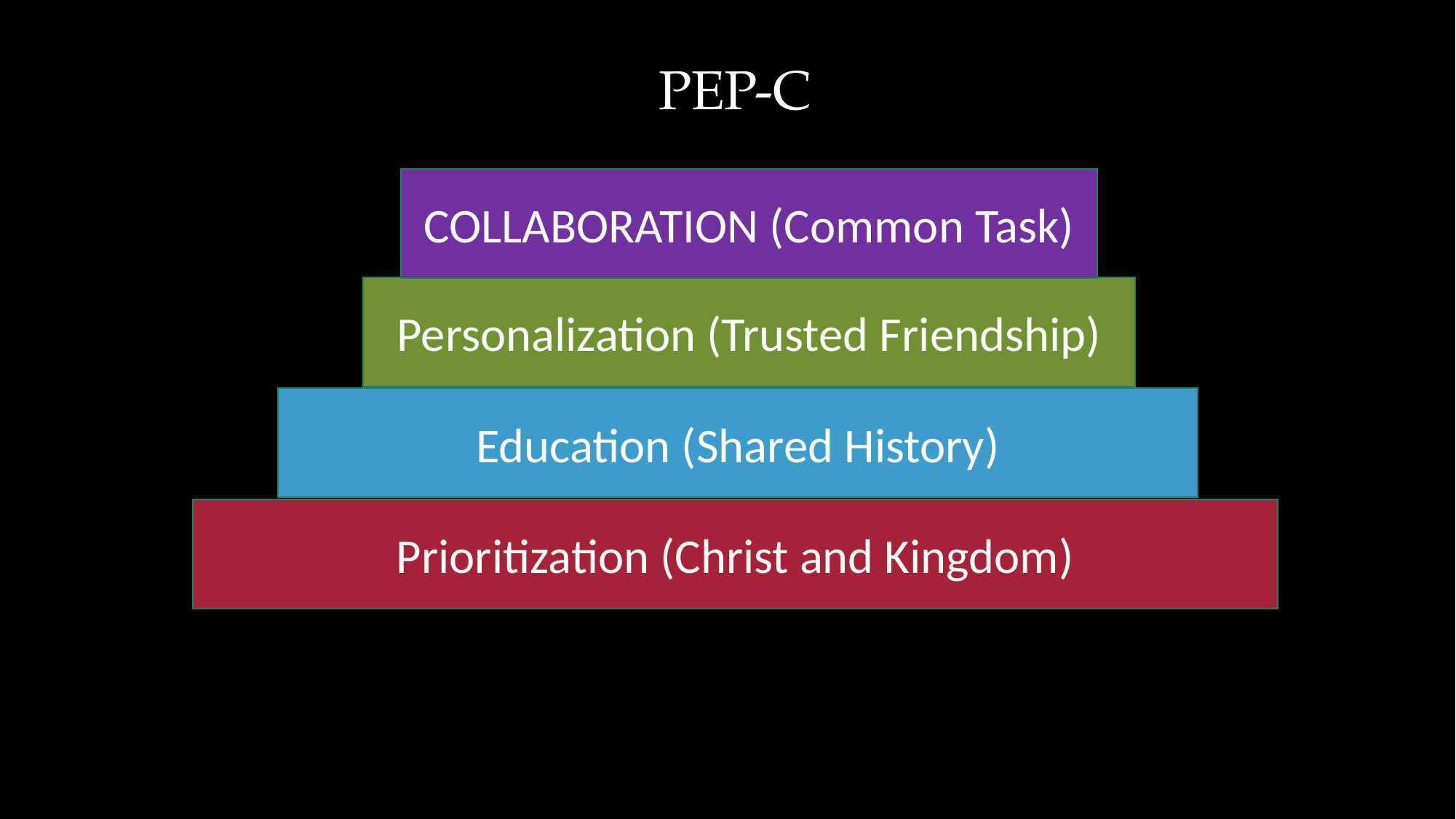

PEP-C

COLLABORATION (Common Task)
Personalization (Trusted Friendship)
Education (Shared History)
Prioritization (Christ and Kingdom)